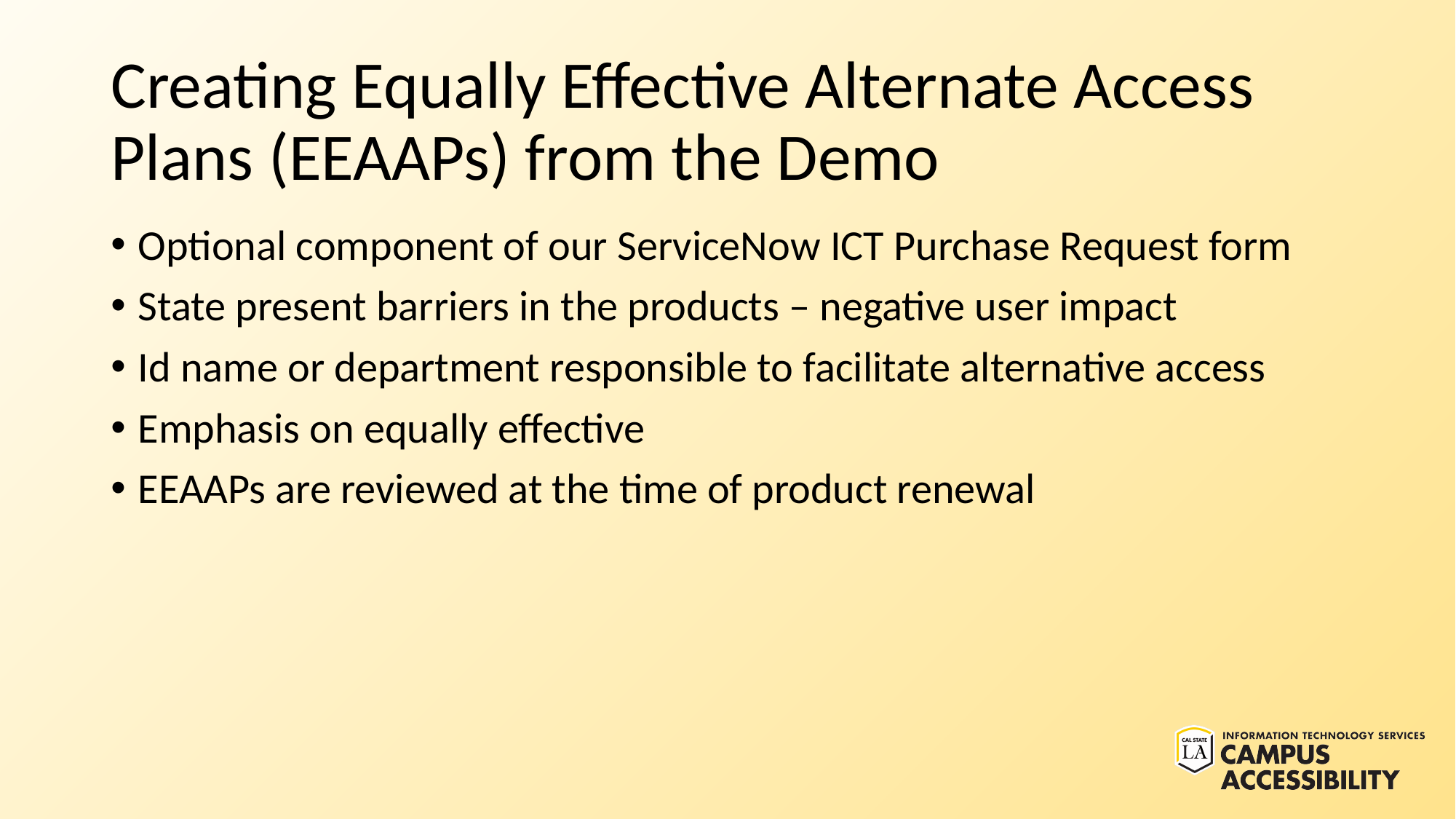

# Creating Equally Effective Alternate Access Plans (EEAAPs) from the Demo
Optional component of our ServiceNow ICT Purchase Request form
State present barriers in the products – negative user impact
Id name or department responsible to facilitate alternative access
Emphasis on equally effective
EEAAPs are reviewed at the time of product renewal